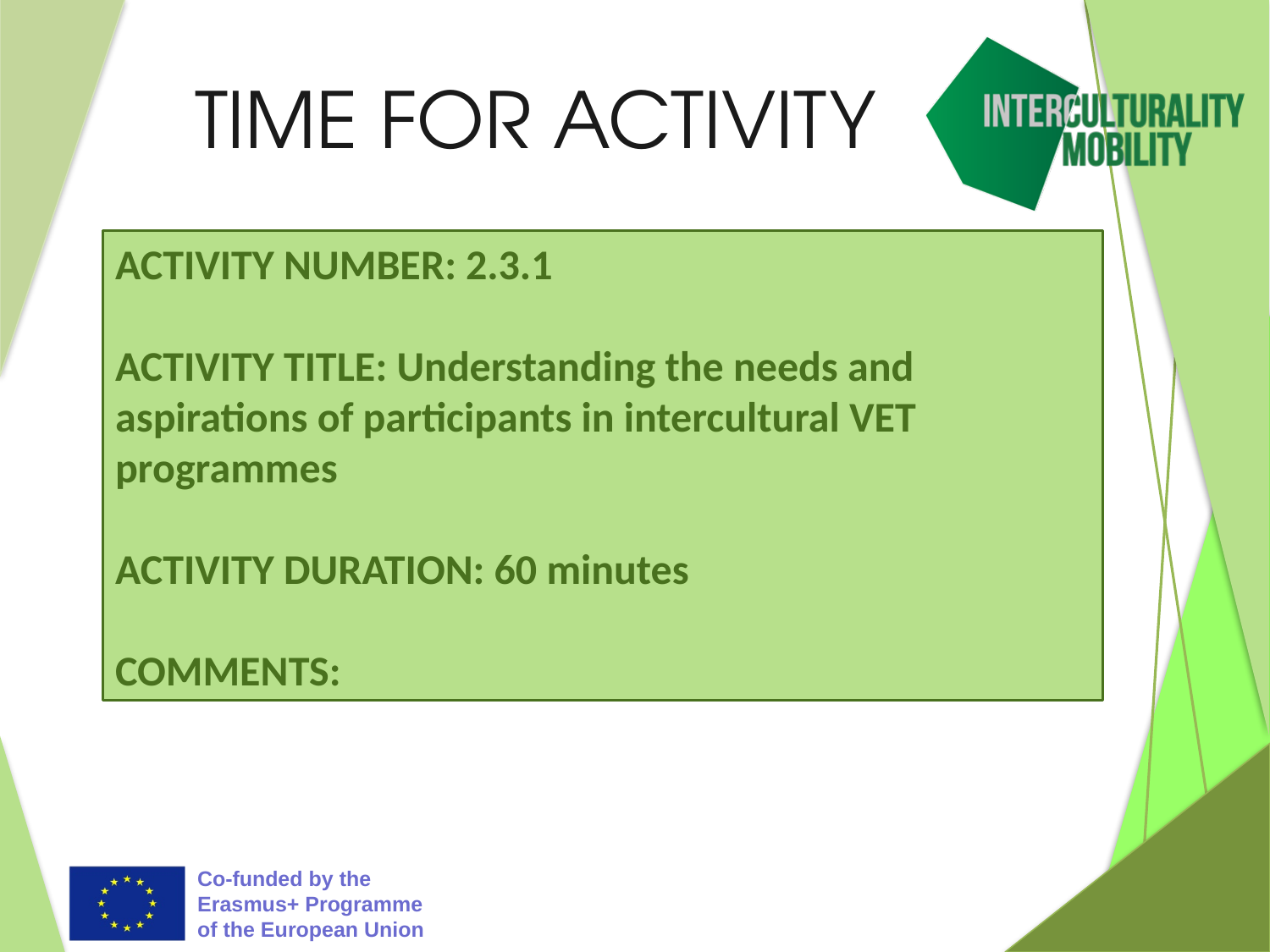

# TIME FOR ACTIVITY
ACTIVITY NUMBER: 2.3.1

ACTIVITY TITLE: Understanding the needs and aspirations of participants in intercultural VET programmes

ACTIVITY DURATION: 60 minutes

COMMENTS: